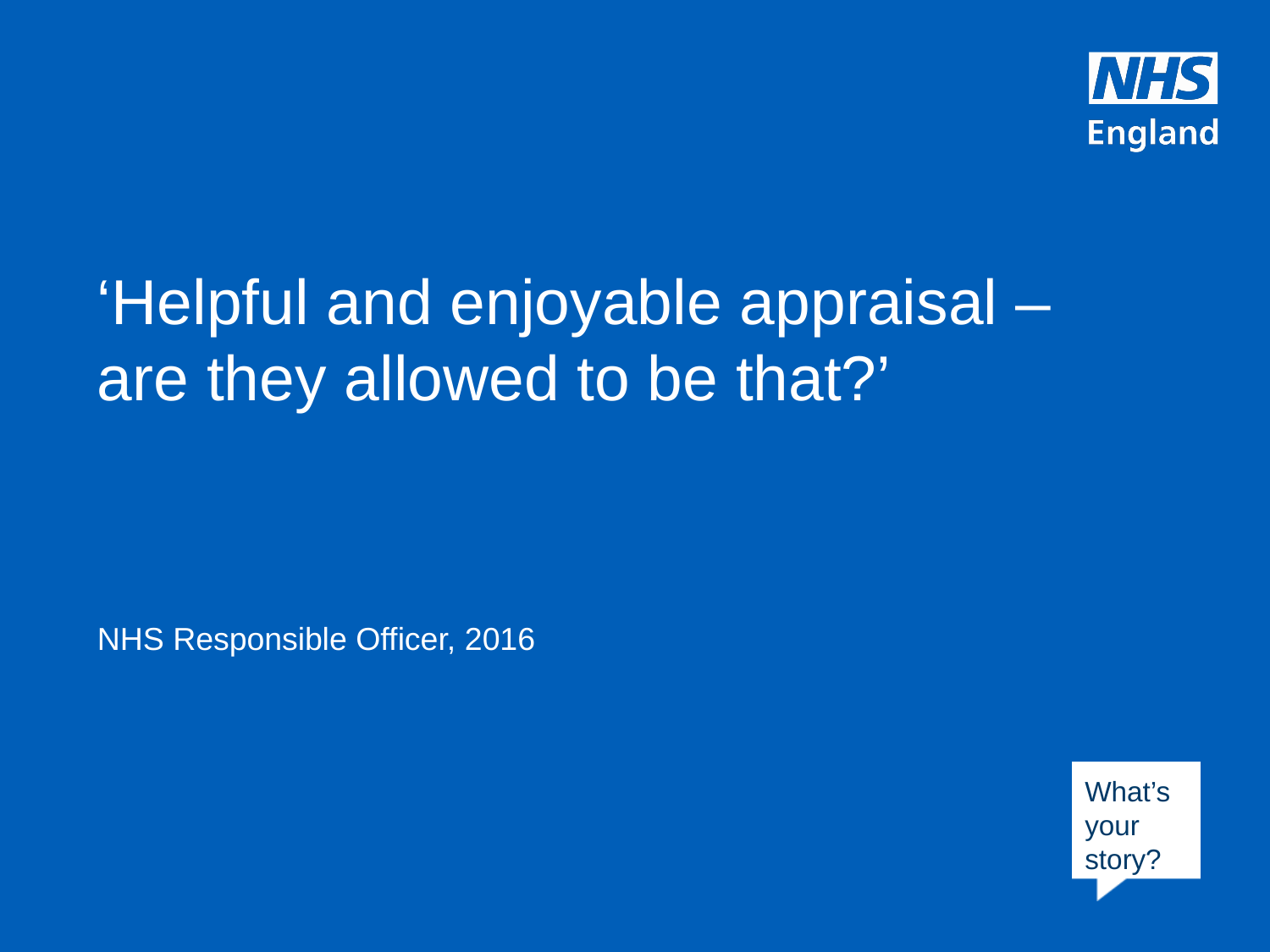

‘Helpful and enjoyable appraisal – are they allowed to be that?’
NHS Responsible Officer, 2016
What’s your story?